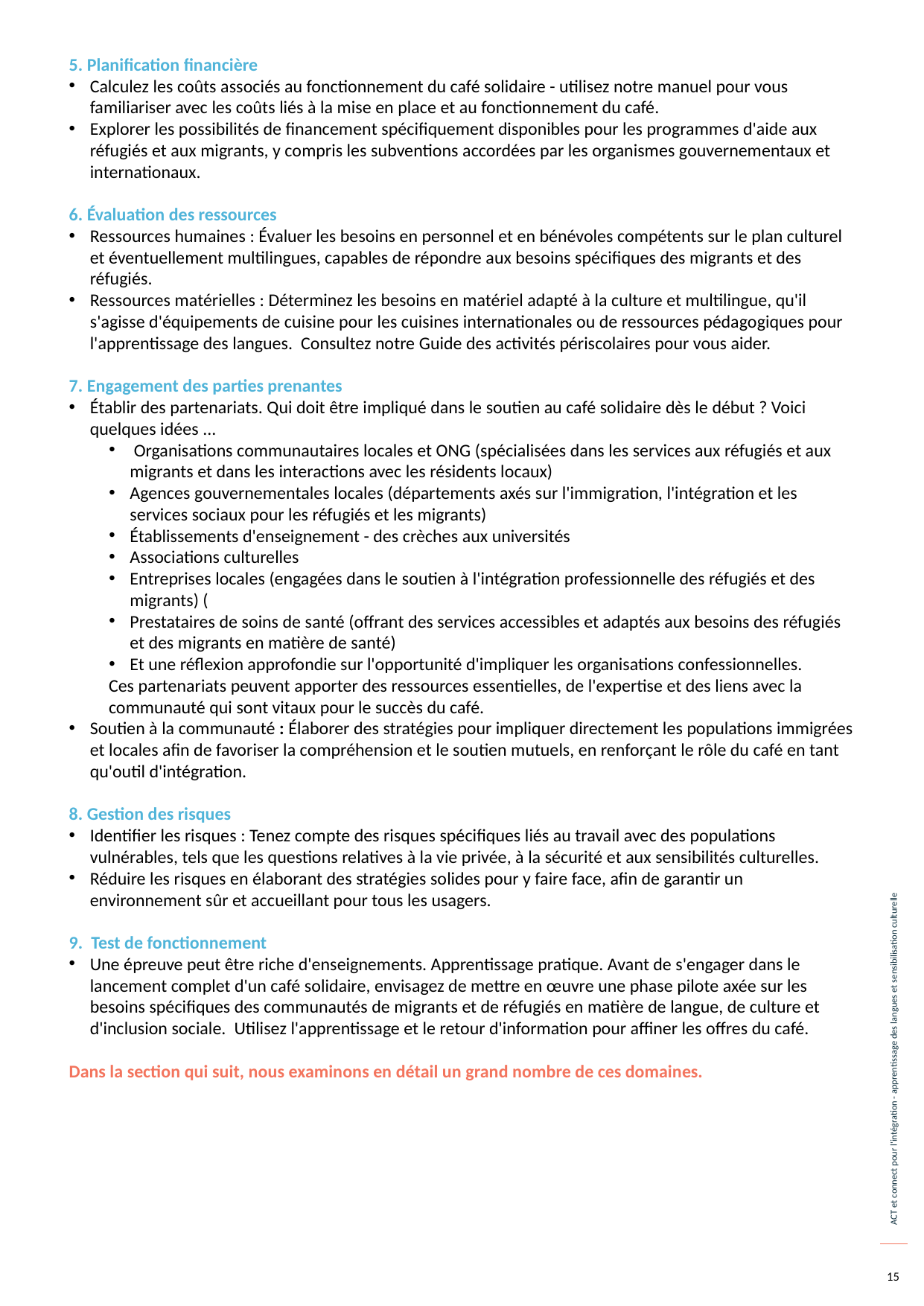

5. Planification financière
Calculez les coûts associés au fonctionnement du café solidaire - utilisez notre manuel pour vous familiariser avec les coûts liés à la mise en place et au fonctionnement du café.
Explorer les possibilités de financement spécifiquement disponibles pour les programmes d'aide aux réfugiés et aux migrants, y compris les subventions accordées par les organismes gouvernementaux et internationaux.

6. Évaluation des ressources
Ressources humaines : Évaluer les besoins en personnel et en bénévoles compétents sur le plan culturel et éventuellement multilingues, capables de répondre aux besoins spécifiques des migrants et des réfugiés.
Ressources matérielles : Déterminez les besoins en matériel adapté à la culture et multilingue, qu'il s'agisse d'équipements de cuisine pour les cuisines internationales ou de ressources pédagogiques pour l'apprentissage des langues.  Consultez notre Guide des activités périscolaires pour vous aider.

7. Engagement des parties prenantes
Établir des partenariats. Qui doit être impliqué dans le soutien au café solidaire dès le début ? Voici quelques idées ...
 Organisations communautaires locales et ONG (spécialisées dans les services aux réfugiés et aux migrants et dans les interactions avec les résidents locaux)
Agences gouvernementales locales (départements axés sur l'immigration, l'intégration et les services sociaux pour les réfugiés et les migrants)
Établissements d'enseignement - des crèches aux universités
Associations culturelles
Entreprises locales (engagées dans le soutien à l'intégration professionnelle des réfugiés et des migrants) (
Prestataires de soins de santé (offrant des services accessibles et adaptés aux besoins des réfugiés et des migrants en matière de santé)
Et une réflexion approfondie sur l'opportunité d'impliquer les organisations confessionnelles.
Ces partenariats peuvent apporter des ressources essentielles, de l'expertise et des liens avec la communauté qui sont vitaux pour le succès du café.
Soutien à la communauté : Élaborer des stratégies pour impliquer directement les populations immigrées et locales afin de favoriser la compréhension et le soutien mutuels, en renforçant le rôle du café en tant qu'outil d'intégration.

8. Gestion des risques
Identifier les risques : Tenez compte des risques spécifiques liés au travail avec des populations vulnérables, tels que les questions relatives à la vie privée, à la sécurité et aux sensibilités culturelles.
Réduire les risques en élaborant des stratégies solides pour y faire face, afin de garantir un environnement sûr et accueillant pour tous les usagers.

9.  Test de fonctionnement
Une épreuve peut être riche d'enseignements. Apprentissage pratique. Avant de s'engager dans le lancement complet d'un café solidaire, envisagez de mettre en œuvre une phase pilote axée sur les besoins spécifiques des communautés de migrants et de réfugiés en matière de langue, de culture et d'inclusion sociale.  Utilisez l'apprentissage et le retour d'information pour affiner les offres du café.

Dans la section qui suit, nous examinons en détail un grand nombre de ces domaines.

15